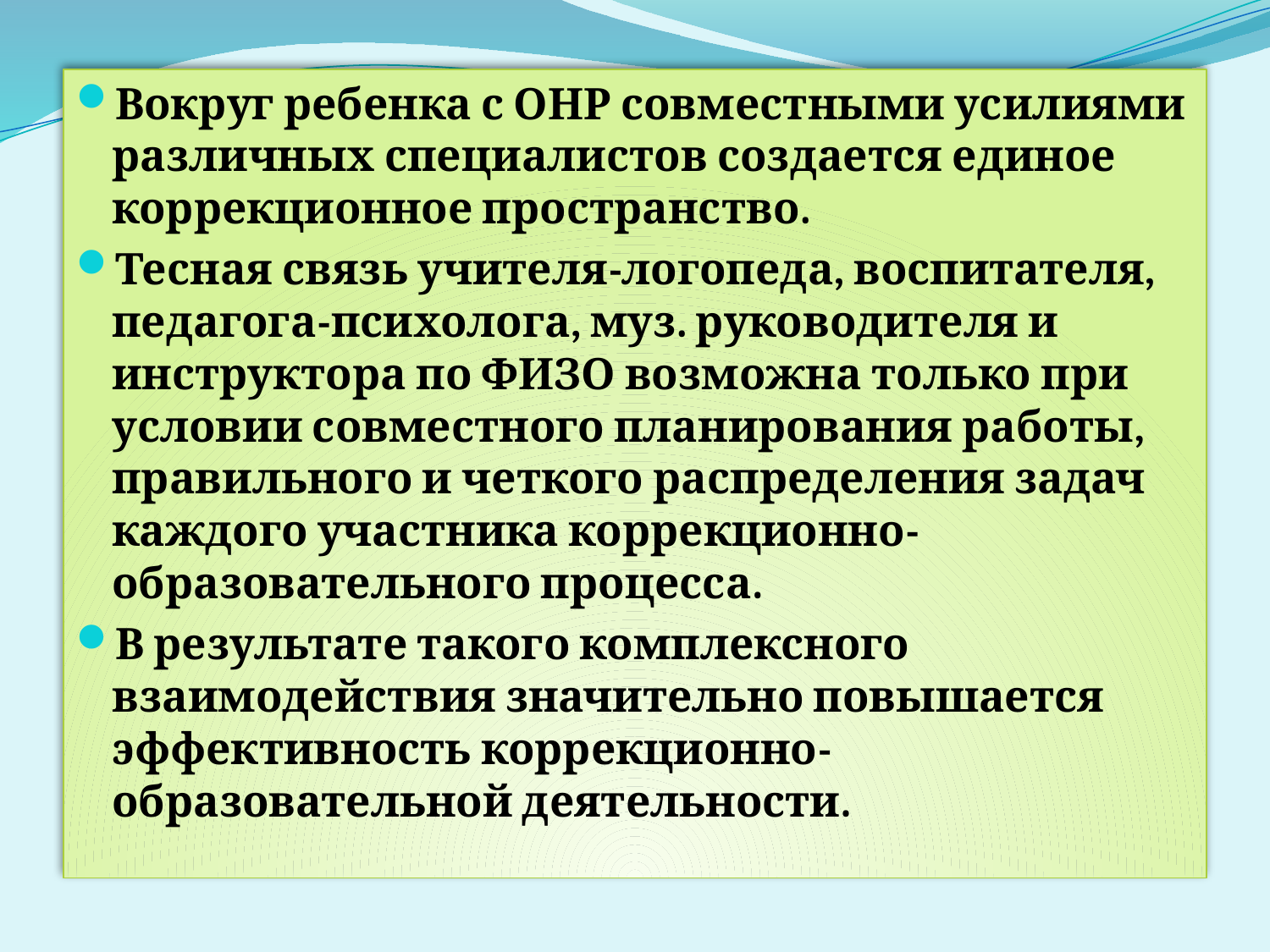

Вокруг ребенка с ОНР совместными усилиями различных специалистов создается единое коррекционное пространство.
Тесная связь учителя-логопеда, воспитателя, педагога-психолога, муз. руководителя и инструктора по ФИЗО возможна только при условии совместного планирования работы, правильного и четкого распределения задач каждого участника коррекционно-образовательного процесса.
В результате такого комплексного взаимодействия значительно повышается эффективность коррекционно-образовательной деятельности.
#